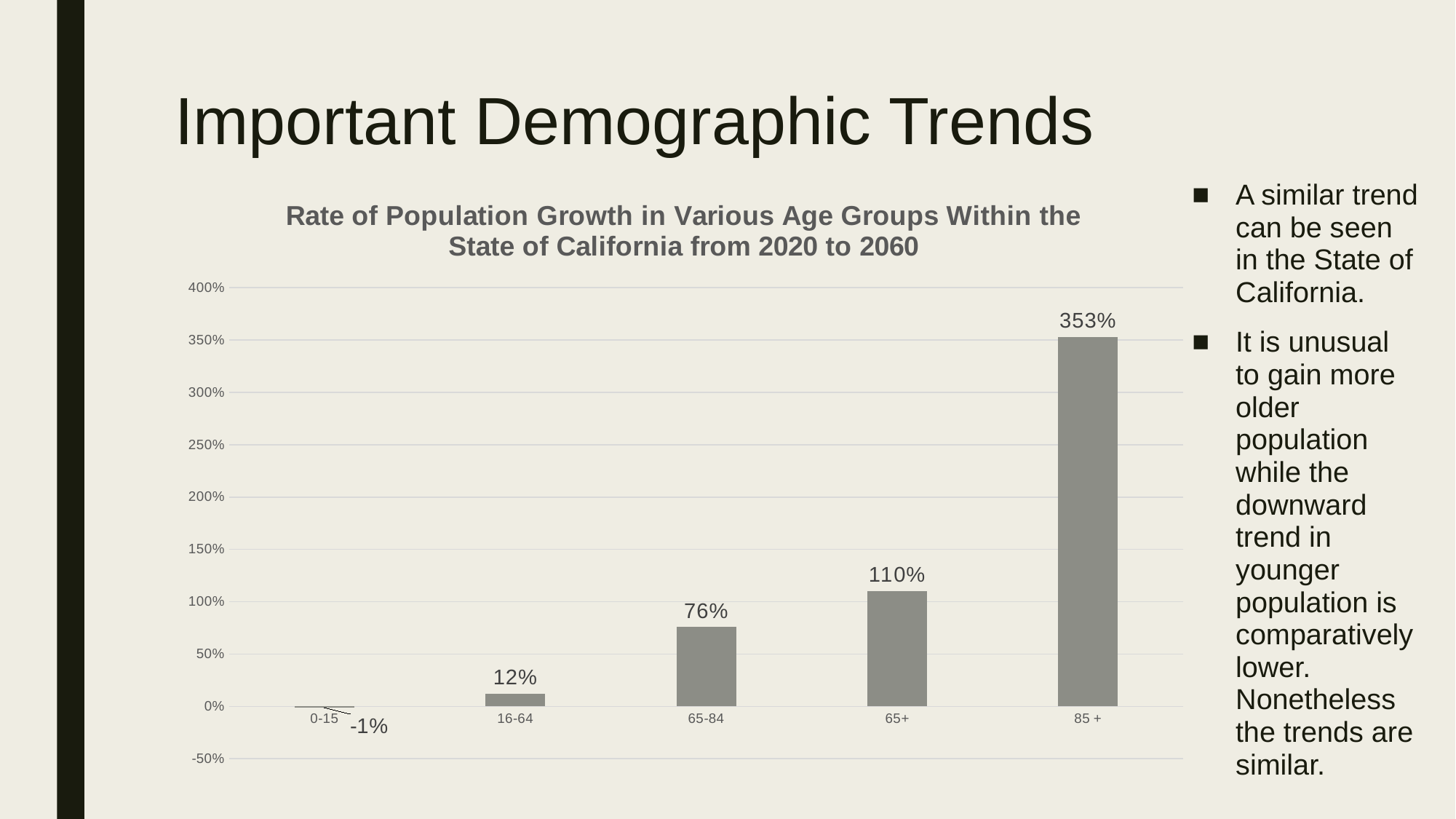

# Important Demographic Trends

### Chart: Rate of Population Growth in Various Age Groups Within the State of California from 2020 to 2060

| Category | Growth 2020-60 |
|---|---|
| 0-15 | -0.013003466816185532 |
| 16-64 | 0.12298854945409024 |
| 65-84 | 0.7582225587065682 |
| 65+ | 1.1015602104829803 |
| 85 + | 3.5305229494769494 |
A similar trend can be seen in the State of California.
It is unusual to gain more older population while the downward trend in younger population is comparatively lower. Nonetheless the trends are similar.